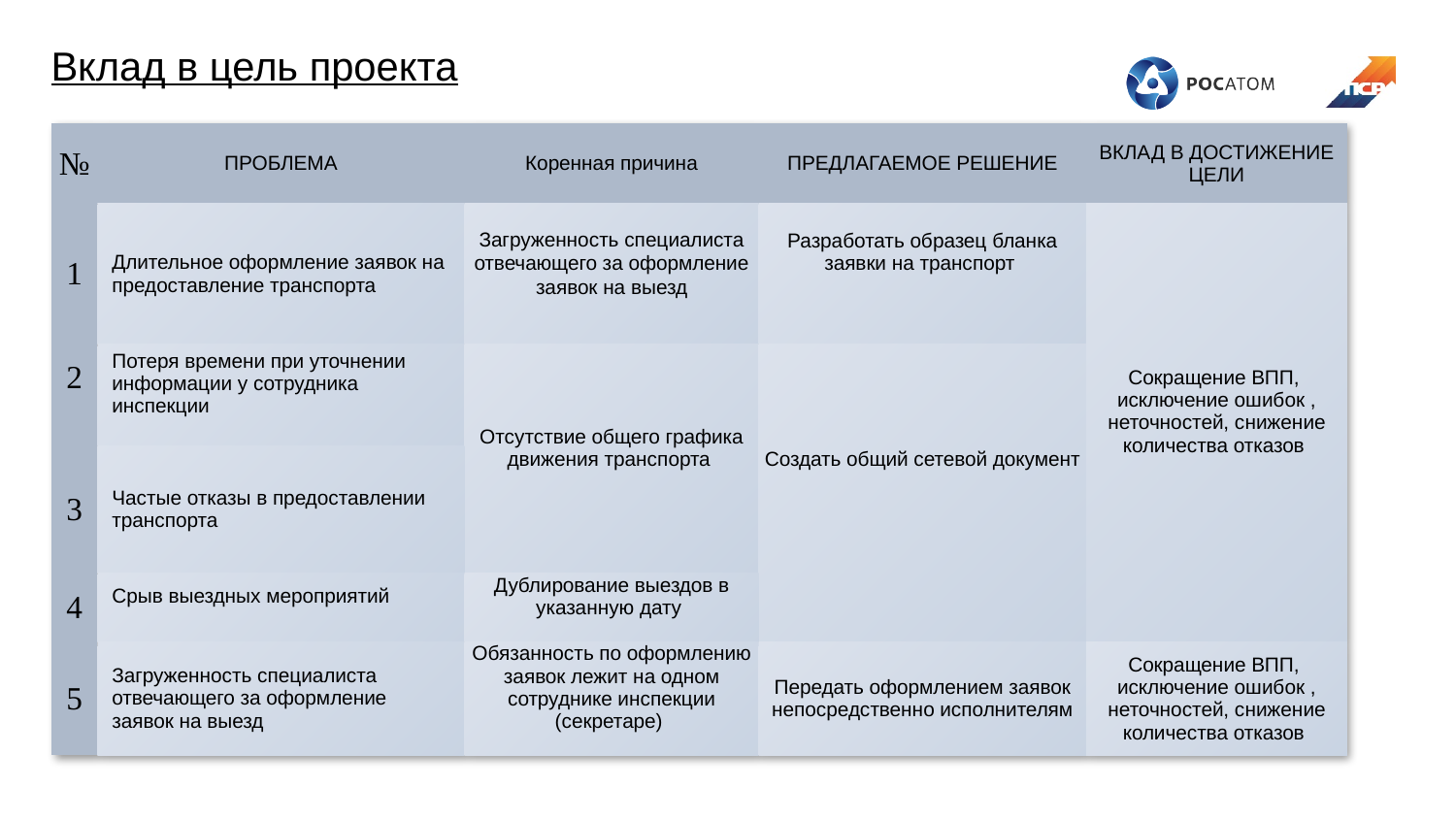

Вклад в цель проекта
| № | ПРОБЛЕМА | Коренная причина | ПРЕДЛАГАЕМОЕ РЕШЕНИЕ | ВКЛАД В ДОСТИЖЕНИЕ ЦЕЛИ |
| --- | --- | --- | --- | --- |
| 1 | Длительное оформление заявок на предоставление транспорта | Загруженность специалиста отвечающего за оформление заявок на выезд | Разработать образец бланка заявки на транспорт | Сокращение ВПП, исключение ошибок , неточностей, снижение количества отказов |
| 2 | Потеря времени при уточнении информации у сотрудника инспекции | Отсутствие общего графика движения транспорта | Создать общий сетевой документ | Сокращение ВПП |
| 3 | Частые отказы в предоставлении транспорта |  |  | Сокращение ВПП |
| 4 | Срыв выездных мероприятий | Дублирование выездов в указанную дату |  |  |
| 5 | Загруженность специалиста отвечающего за оформление заявок на выезд | Обязанность по оформлению заявок лежит на одном сотруднике инспекции (секретаре) | Передать оформлением заявок непосредственно исполнителям | Сокращение ВПП, исключение ошибок , неточностей, снижение количества отказов |